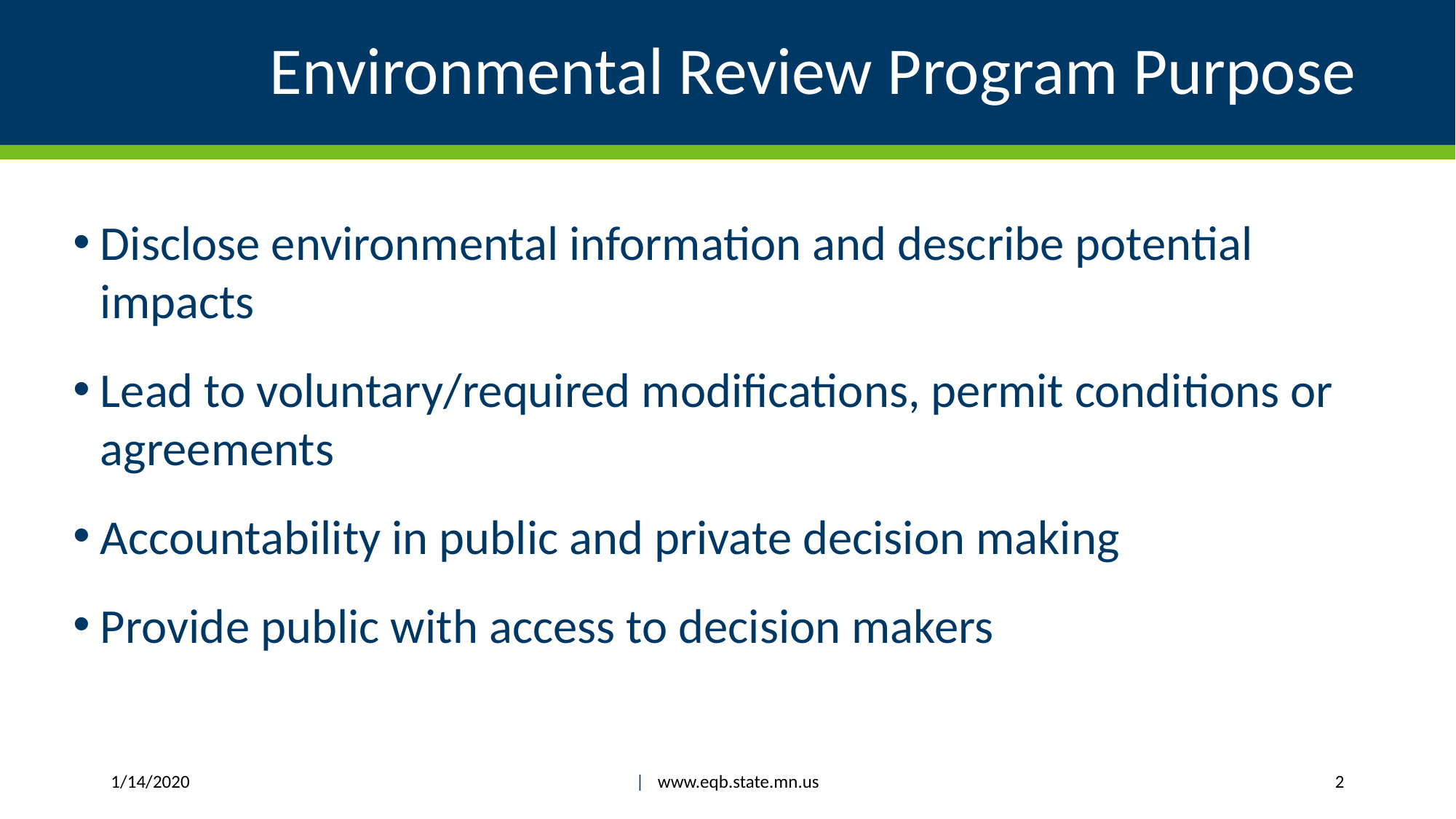

# Environmental Review Program Purpose
Disclose environmental information and describe potential impacts
Lead to voluntary/required modifications, permit conditions or agreements
Accountability in public and private decision making
Provide public with access to decision makers

|  www.eqb.state.mn.us
1/14/2020
2